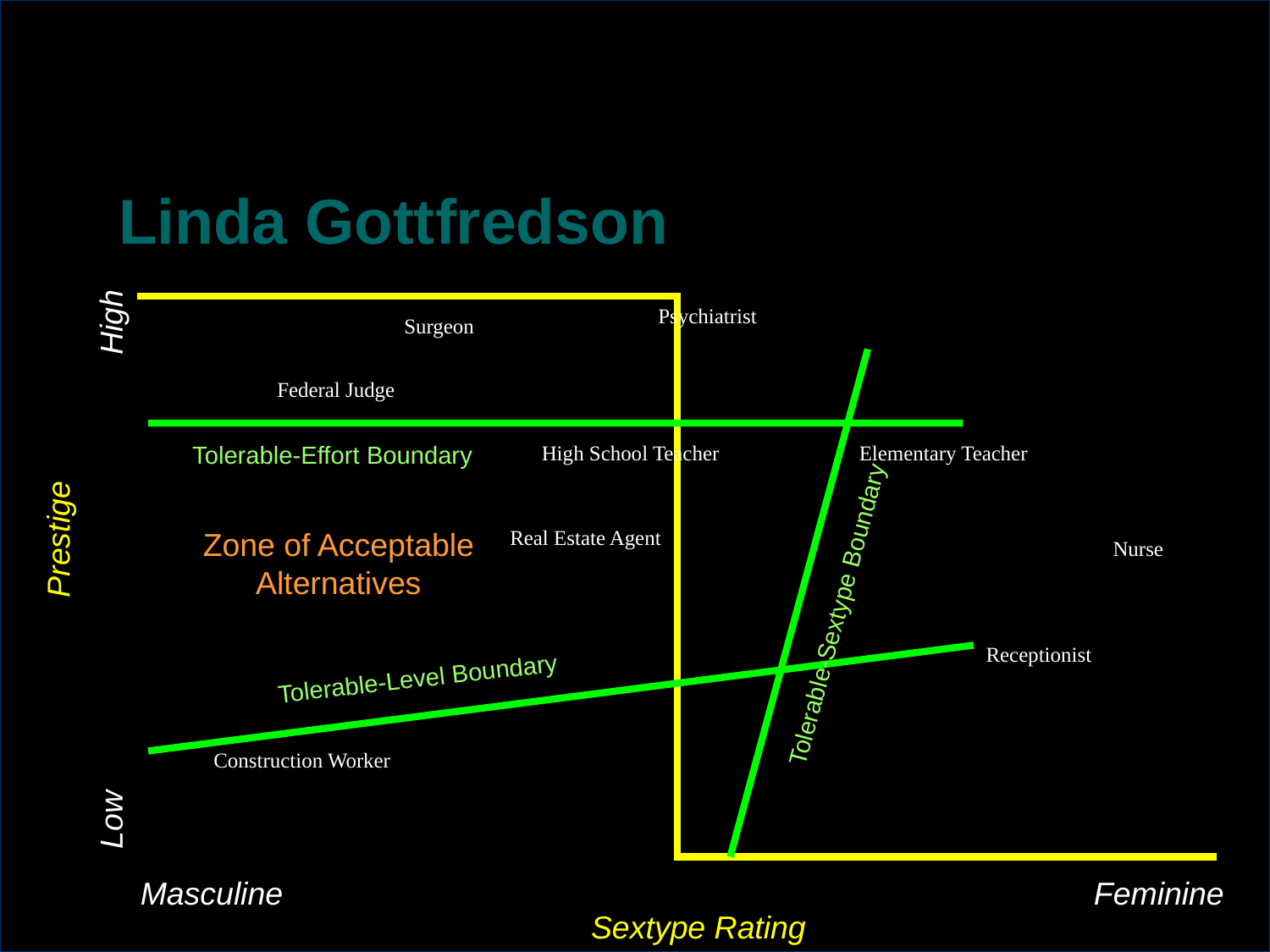

# Linda Gottfredson
Psychiatrist
High
Surgeon

Federal Judge

Tolerable-Effort Boundary
High School Teacher
Elementary Teacher
Prestige
Zone of Acceptable Alternatives
Real Estate Agent
Nurse
Tolerable-Sextype Boundary
Receptionist

Tolerable-Level Boundary
Construction Worker
Low
Masculine
Feminine
Sextype Rating